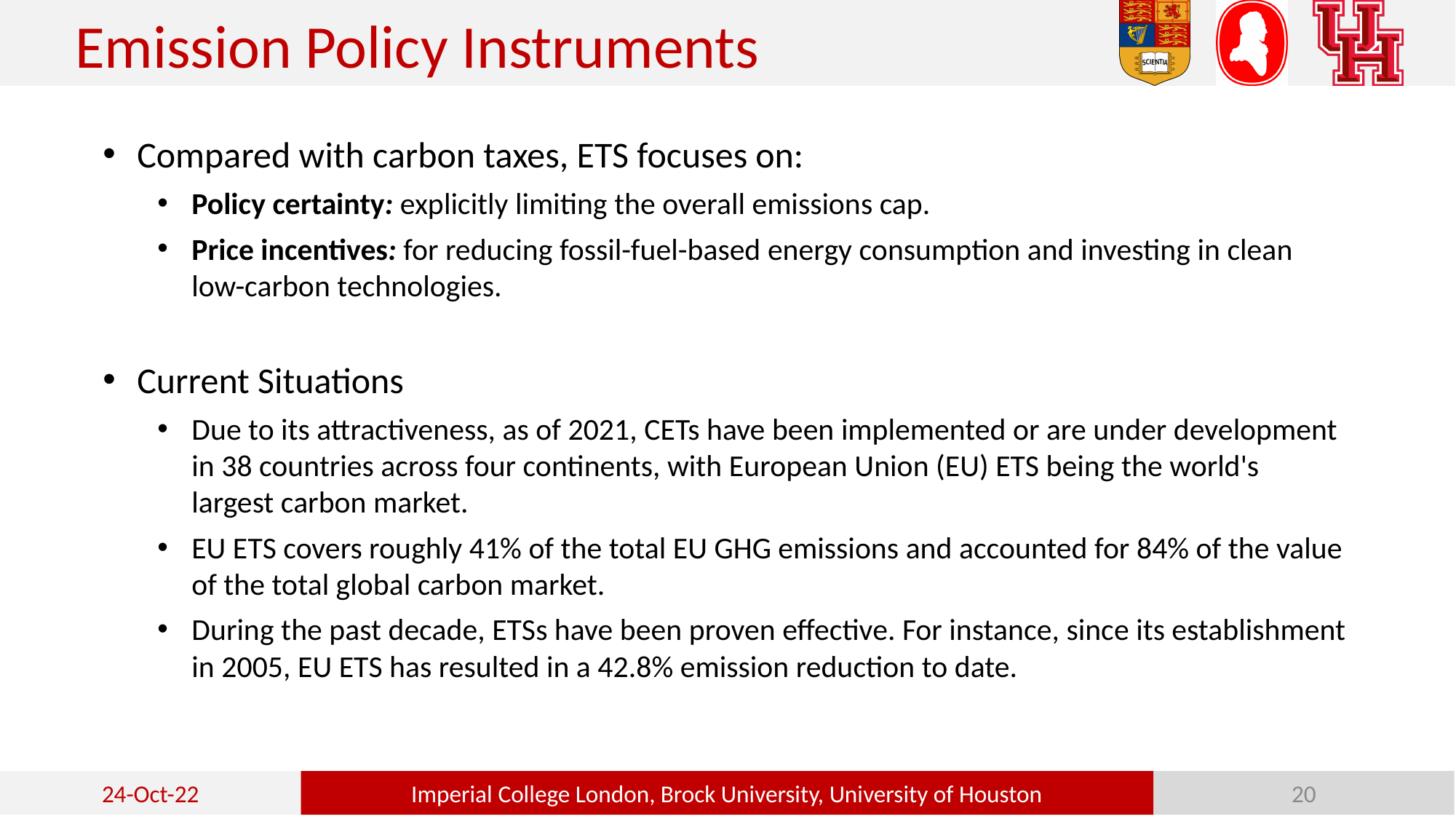

Emission Policy Instruments​
Compared with carbon taxes, ETS focuses on:
Policy certainty: explicitly limiting the overall emissions cap.
Price incentives: for reducing fossil-fuel-based energy consumption and investing in clean low-carbon technologies.

Current Situations
Due to its attractiveness, as of 2021, CETs have been implemented or are under development in 38 countries across four continents, with European Union (EU) ETS being the world's largest carbon market.
EU ETS covers roughly 41% of the total EU GHG emissions and accounted for 84% of the value of the total global carbon market.
During the past decade, ETSs have been proven effective. For instance, since its establishment in 2005, EU ETS has resulted in a 42.8% emission reduction to date.
24-Oct-22
Imperial College London, Brock University, University of Houston
20